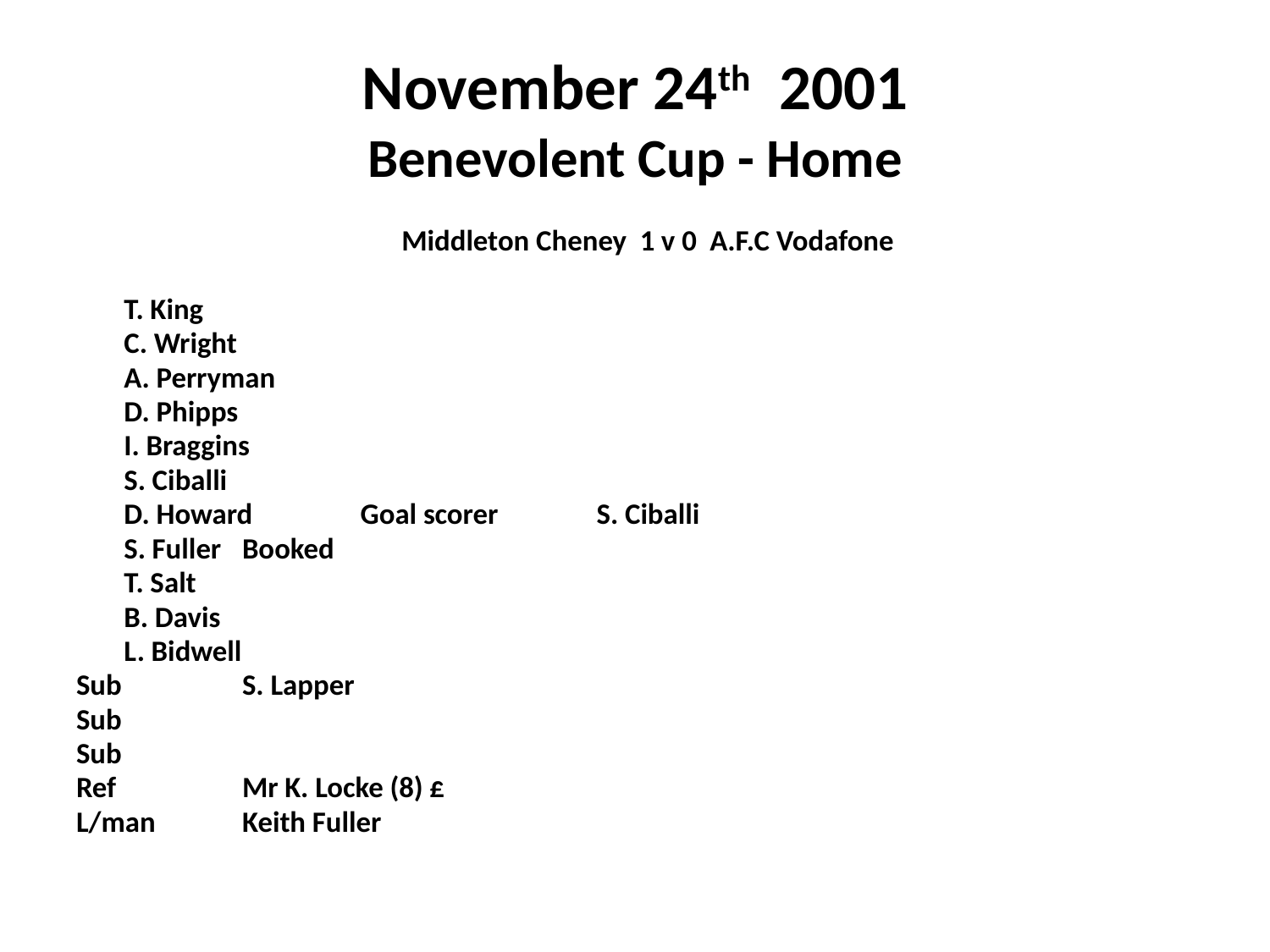

# November 24th  2001 Benevolent Cup - Home
          Middleton Cheney  1 v 0  A.F.C Vodafone

		T. King
		C. Wright
		A. Perryman
		D. Phipps
		I. Braggins
		S. Ciballi
		D. Howard		Goal scorer	S. Ciballi
		S. Fuller		Booked
		T. Salt
		B. Davis
		L. Bidwell
Sub 	S. Lapper
Sub
Sub
Ref	 	Mr K. Locke (8) £
L/man	Keith Fuller